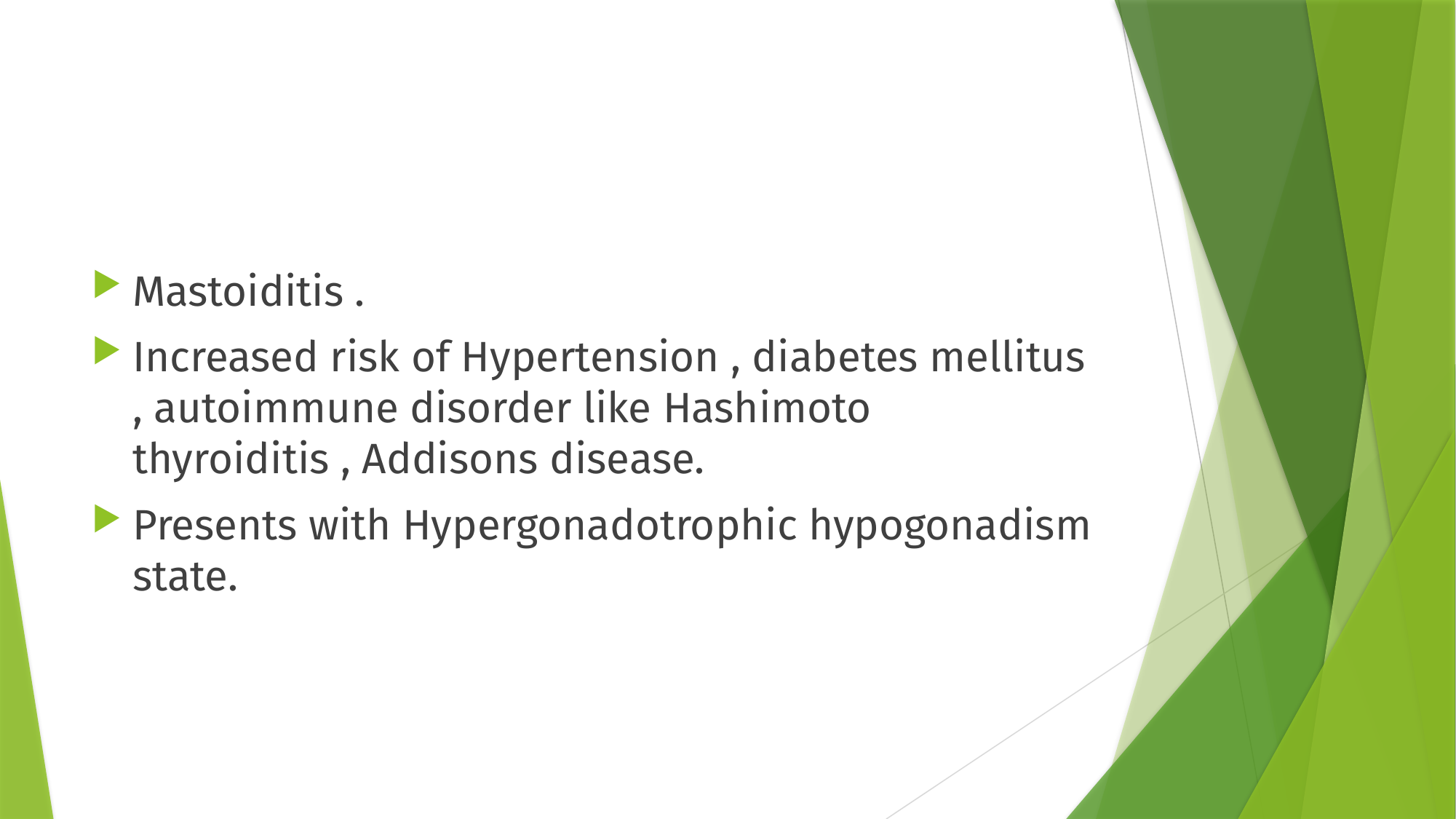

#
Mastoiditis .
Increased risk of Hypertension , diabetes mellitus , autoimmune disorder like Hashimoto thyroiditis , Addisons disease.
Presents with Hypergonadotrophic hypogonadism state.